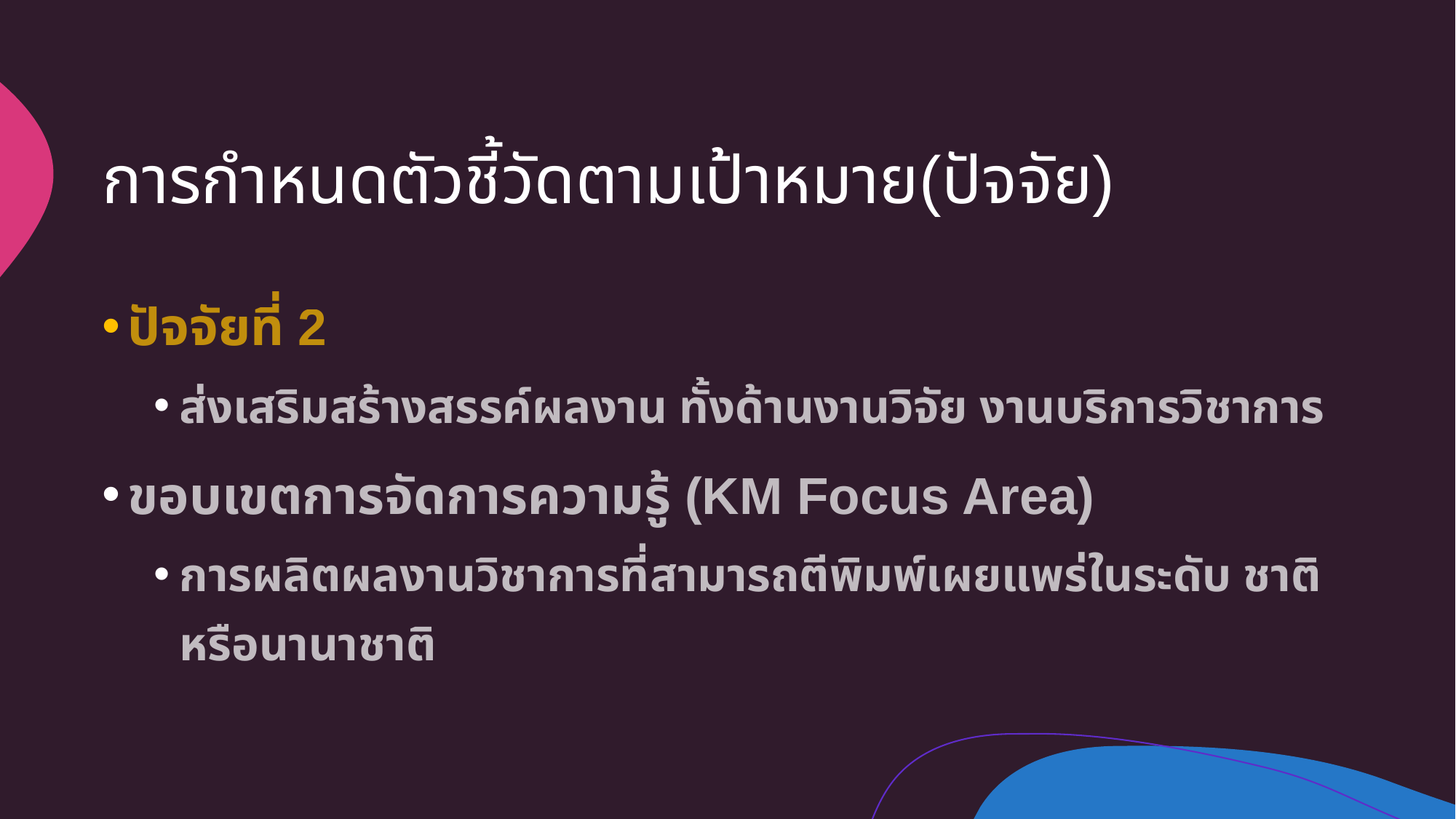

# การกำหนดตัวชี้วัดตามเป้าหมาย(ปัจจัย)
ปัจจัยที่ 2
ส่งเสริมสร้างสรรค์ผลงาน ทั้งด้านงานวิจัย งานบริการวิชาการ
ขอบเขตการจัดการความรู้ (KM Focus Area)
การผลิตผลงานวิชาการที่สามารถตีพิมพ์เผยแพร่ในระดับ ชาติหรือนานาชาติ